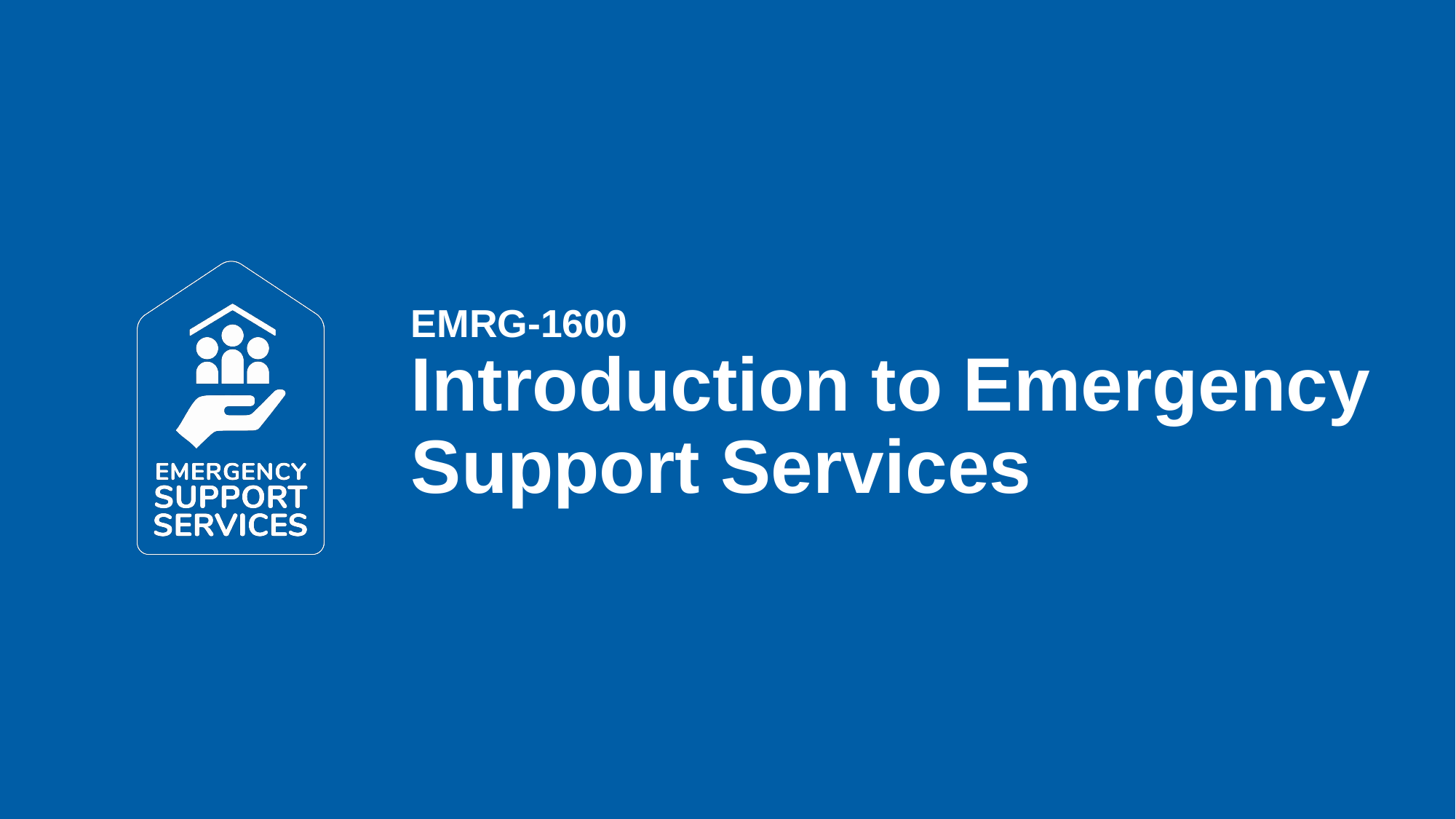

# EMRG-1600 Introduction to Emergency Support Services